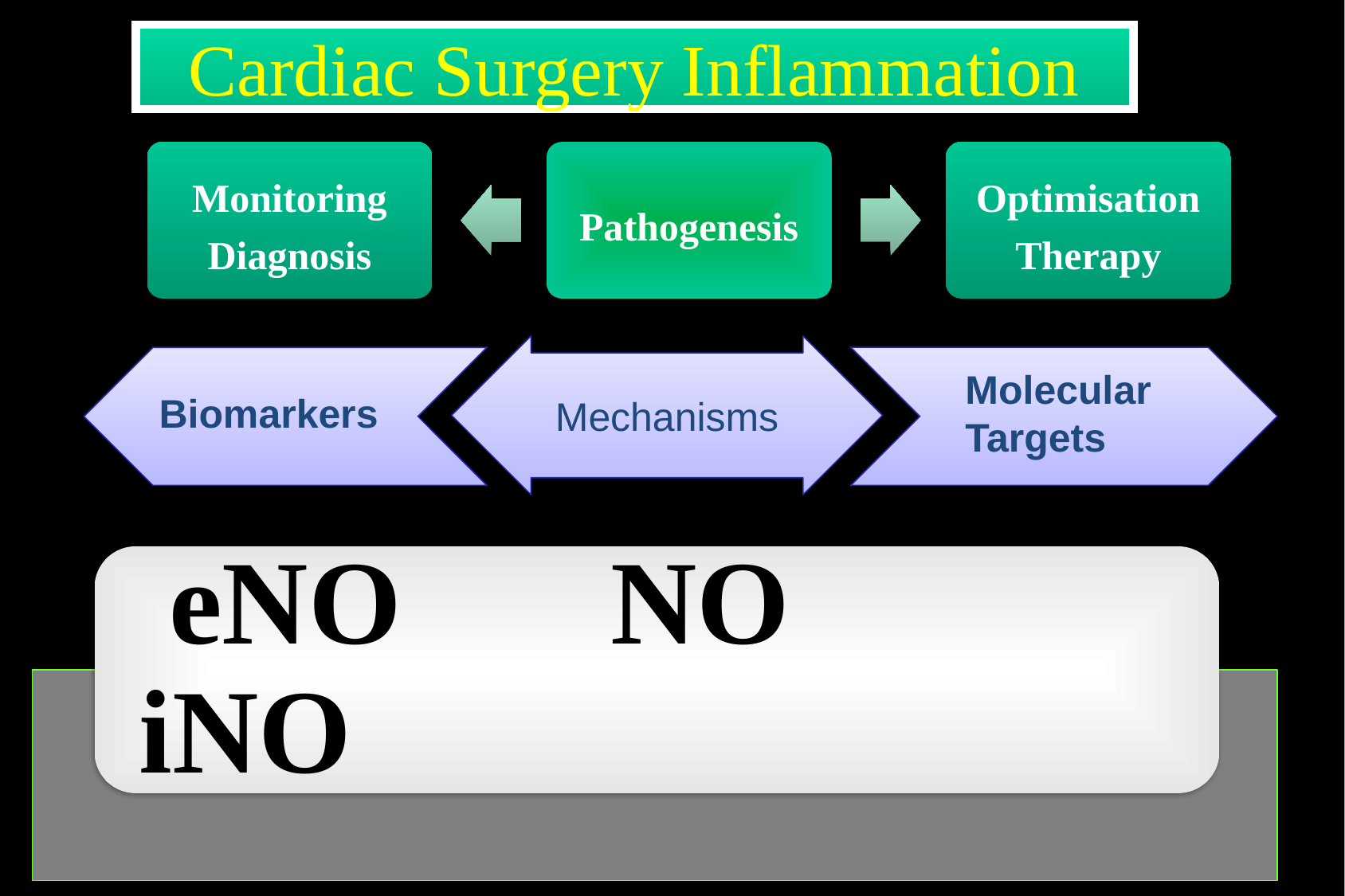

# Cardiac Surgery Inflammation

Monitoring
Diagnosis

Pathogenesis

Optimisation
Therapy

Mechanisms

Molecular
Targets
Biomarkers
 eNO       NO      iNO